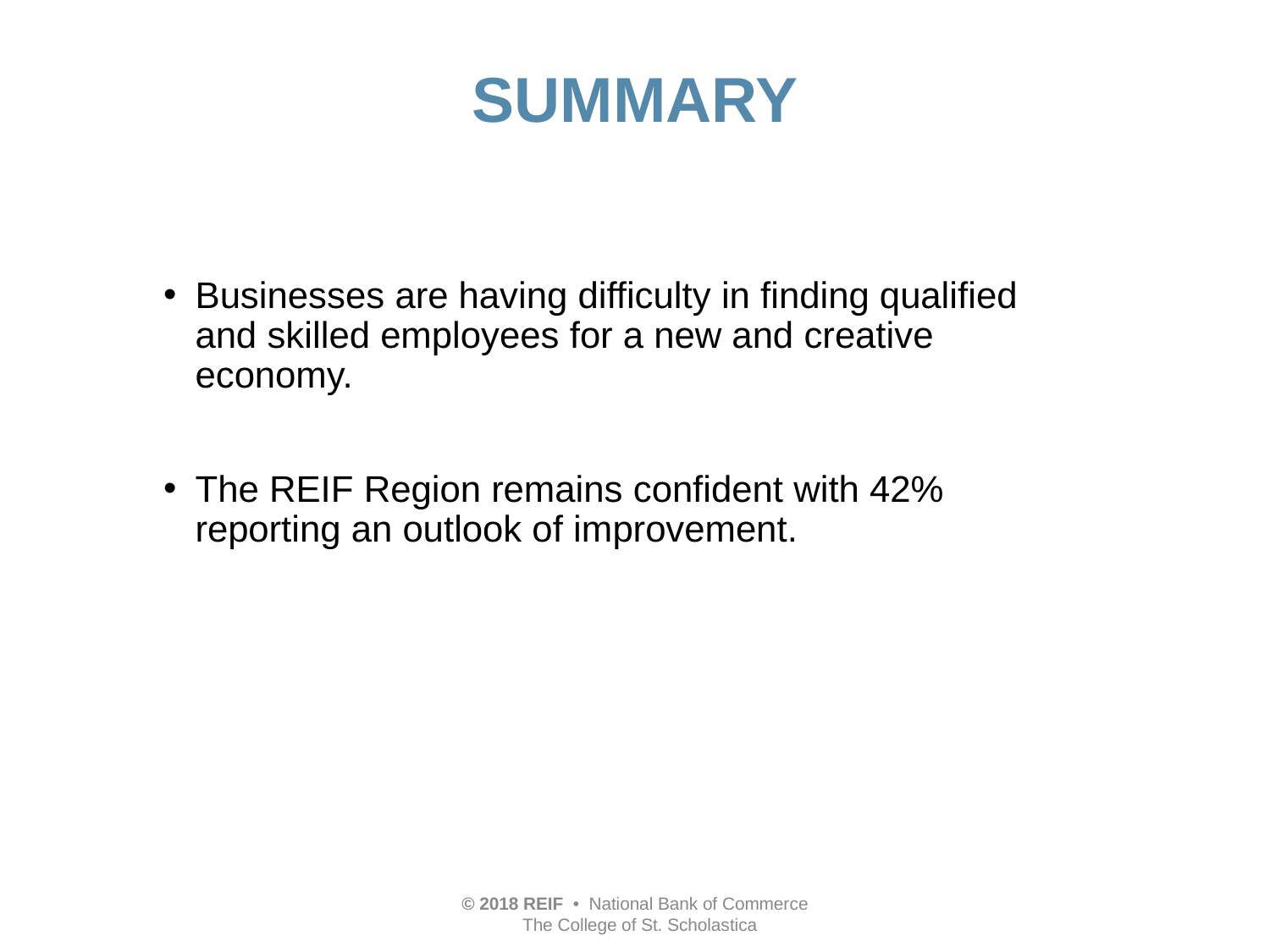

# SUMMARY
Businesses are having difficulty in finding qualified and skilled employees for a new and creative economy.

The REIF Region remains confident with 42% reporting an outlook of improvement.

© 2018 REIF  •  National Bank of Commerce
  The College of St. Scholastica